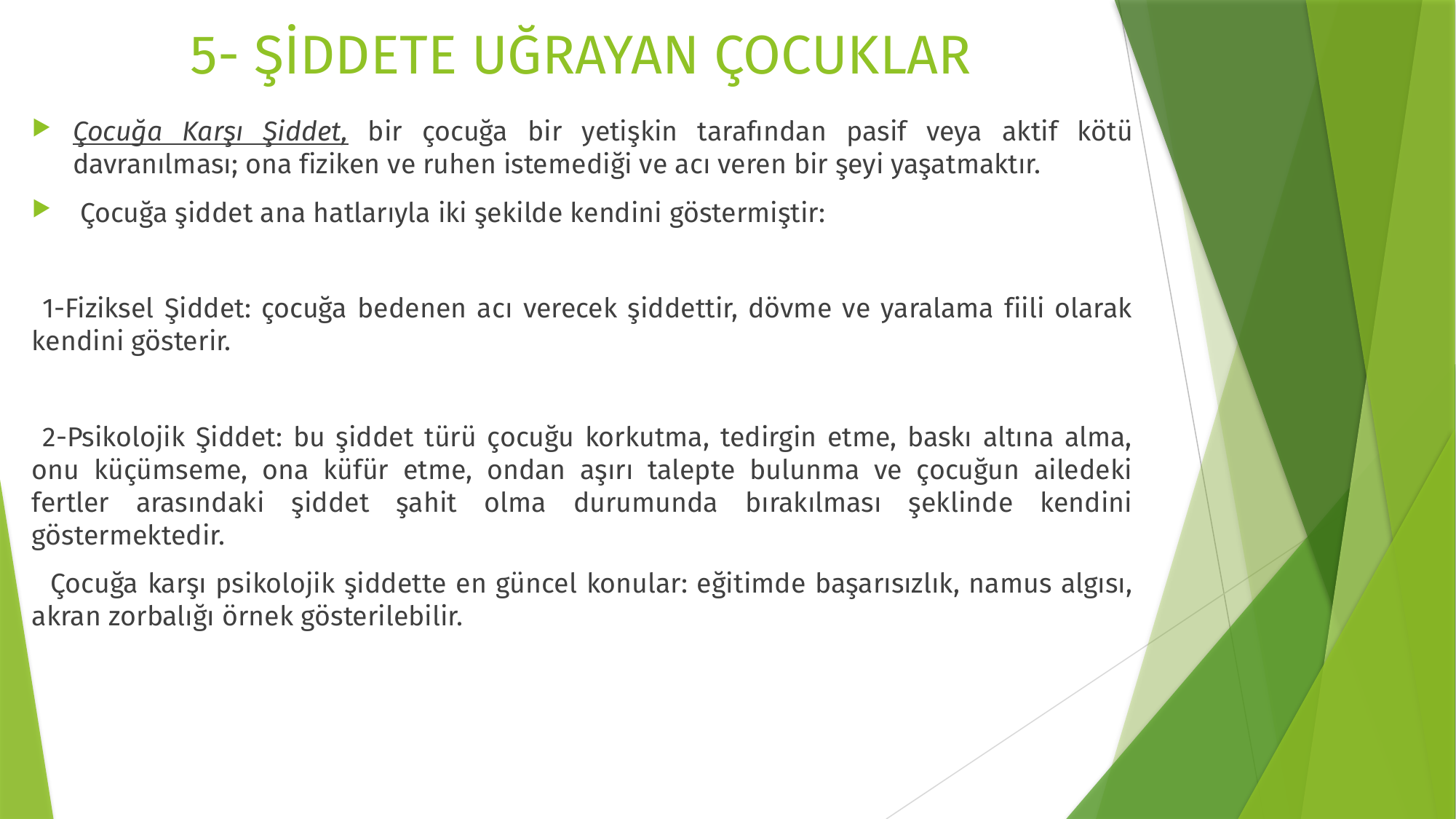

# 5- ŞİDDETE UĞRAYAN ÇOCUKLAR
Çocuğa Karşı Şiddet, bir çocuğa bir yetişkin tarafından pasif veya aktif kötü davranılması; ona fiziken ve ruhen istemediği ve acı veren bir şeyi yaşatmaktır.
 Çocuğa şiddet ana hatlarıyla iki şekilde kendini göstermiştir:

 1-Fiziksel Şiddet: çocuğa bedenen acı verecek şiddettir, dövme ve yaralama fiili olarak kendini gösterir.

 2-Psikolojik Şiddet: bu şiddet türü çocuğu korkutma, tedirgin etme, baskı altına alma, onu küçümseme, ona küfür etme, ondan aşırı talepte bulunma ve çocuğun ailedeki fertler arasındaki şiddet şahit olma durumunda bırakılması şeklinde kendini göstermektedir.
  Çocuğa karşı psikolojik şiddette en güncel konular: eğitimde başarısızlık, namus algısı, akran zorbalığı örnek gösterilebilir.